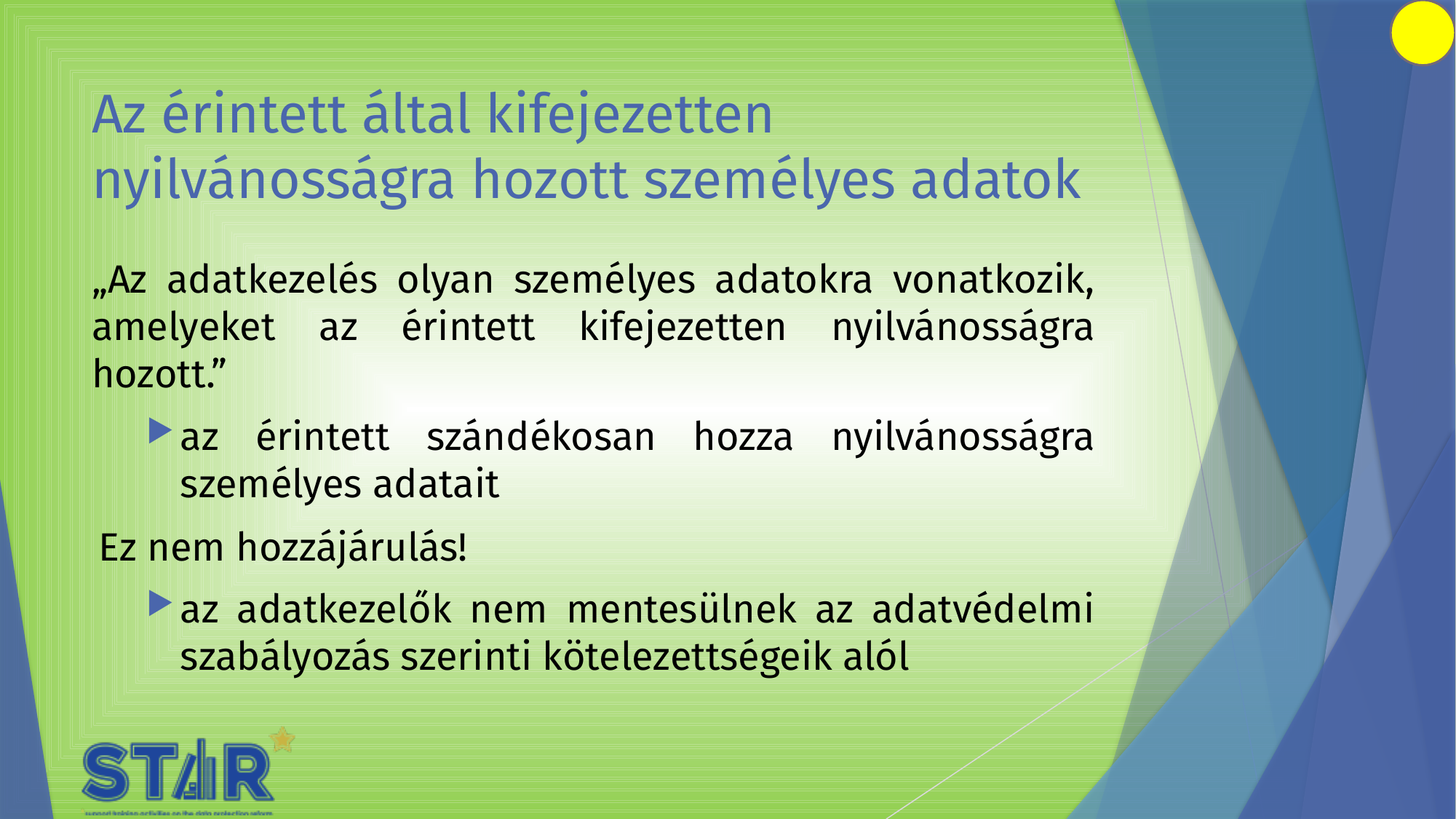

# Az érintett által kifejezetten nyilvánosságra hozott személyes adatok
„Az adatkezelés olyan személyes adatokra vonatkozik, amelyeket az érintett kifejezetten nyilvánosságra hozott.”
az érintett szándékosan hozza nyilvánosságra személyes adatait
Ez nem hozzájárulás!
az adatkezelők nem mentesülnek az adatvédelmi szabályozás szerinti kötelezettségeik alól